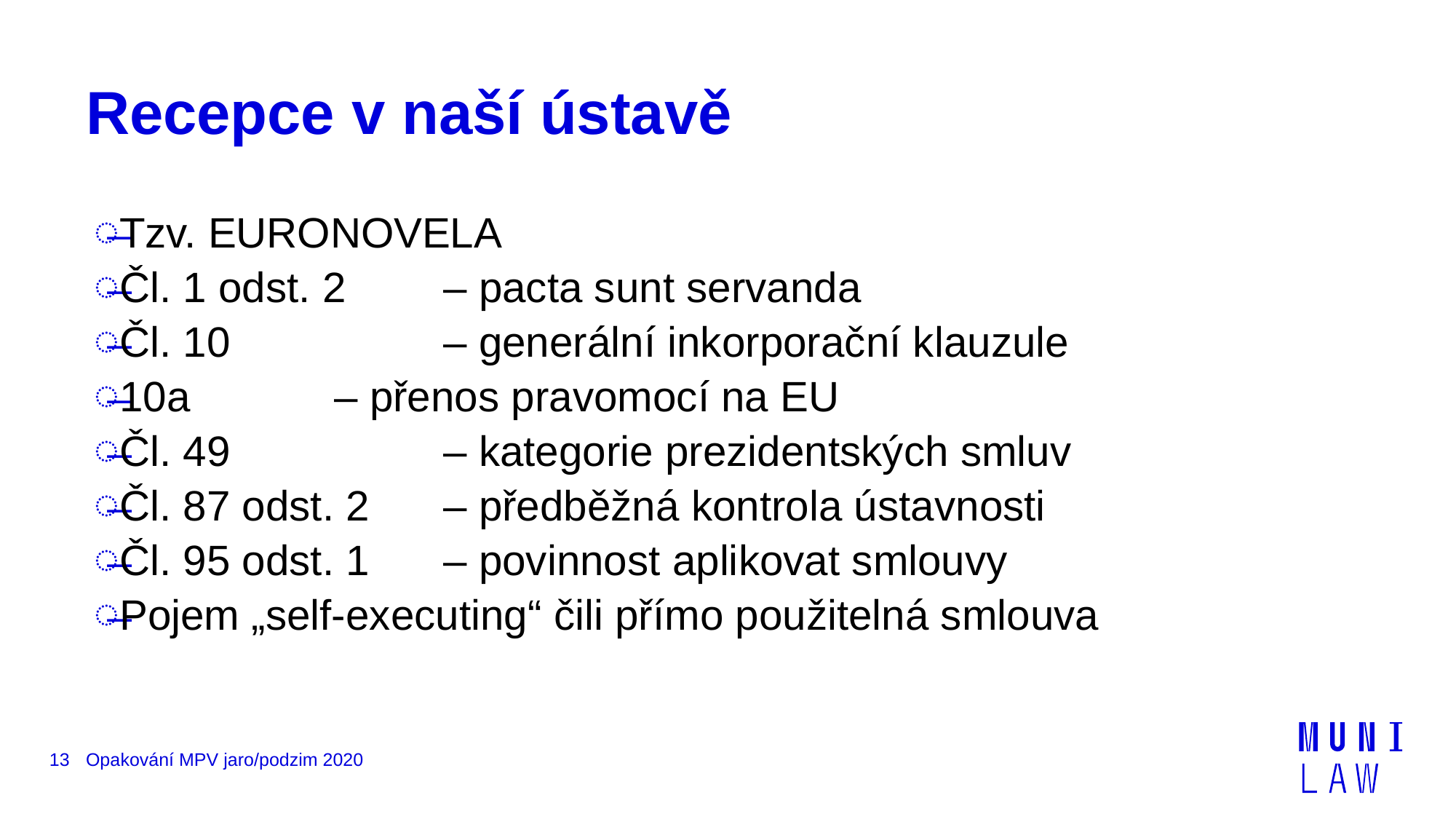

# Recepce v naší ústavě
Tzv. EURONOVELA
Čl. 1 odst. 2 	– pacta sunt servanda
Čl. 10 		– generální inkorporační klauzule
10a 		– přenos pravomocí na EU
Čl. 49 		– kategorie prezidentských smluv
Čl. 87 odst. 2 	– předběžná kontrola ústavnosti
Čl. 95 odst. 1 	– povinnost aplikovat smlouvy
Pojem „self-executing“ čili přímo použitelná smlouva
13
Opakování MPV jaro/podzim 2020